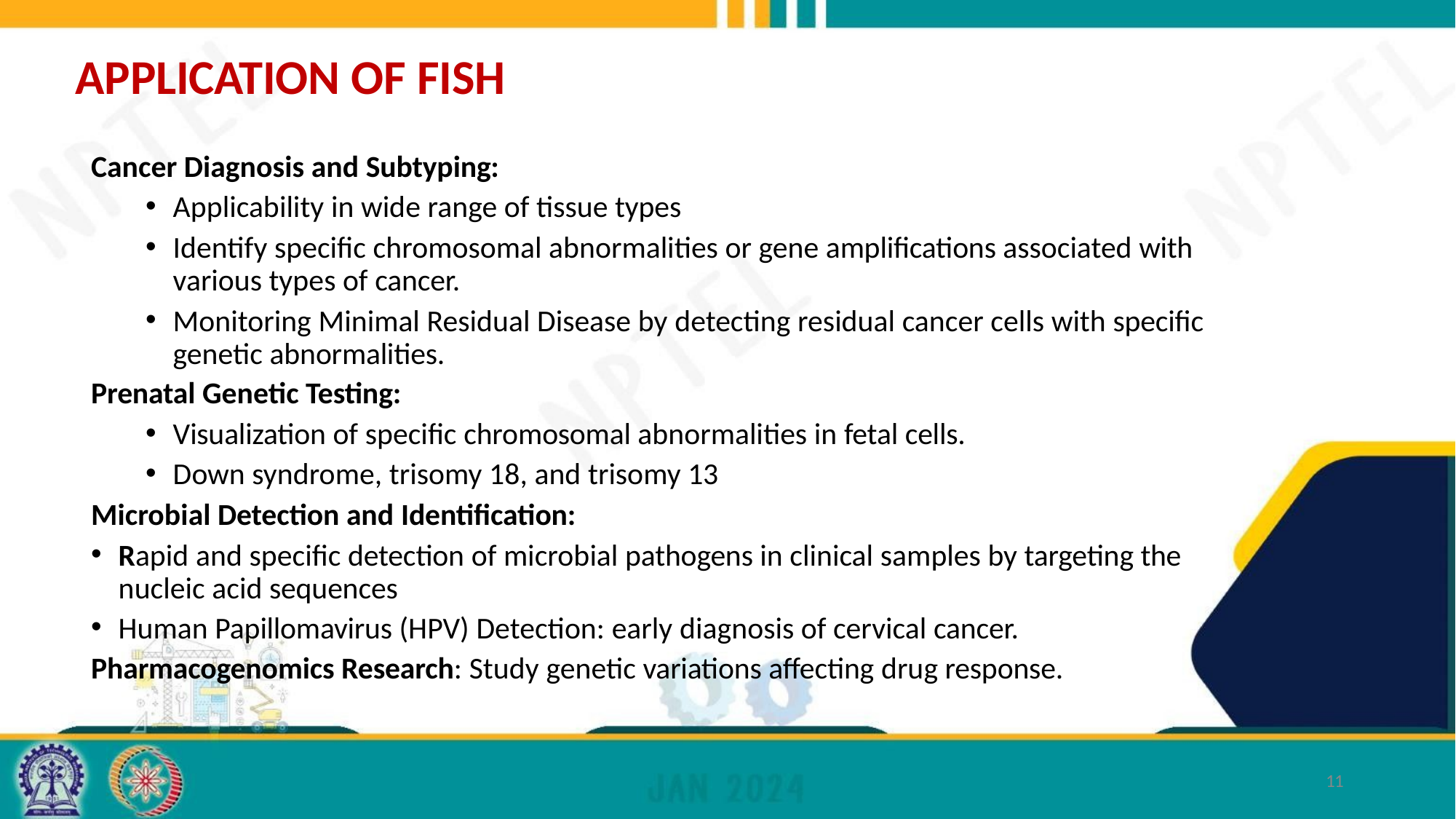

# APPLICATION OF FISH
Cancer Diagnosis and Subtyping:
Applicability in wide range of tissue types
Identify specific chromosomal abnormalities or gene amplifications associated with various types of cancer.
Monitoring Minimal Residual Disease by detecting residual cancer cells with specific genetic abnormalities.
Prenatal Genetic Testing:
Visualization of specific chromosomal abnormalities in fetal cells.
Down syndrome, trisomy 18, and trisomy 13
Microbial Detection and Identification:
Rapid and specific detection of microbial pathogens in clinical samples by targeting the nucleic acid sequences
Human Papillomavirus (HPV) Detection: early diagnosis of cervical cancer.
Pharmacogenomics Research: Study genetic variations affecting drug response.
11